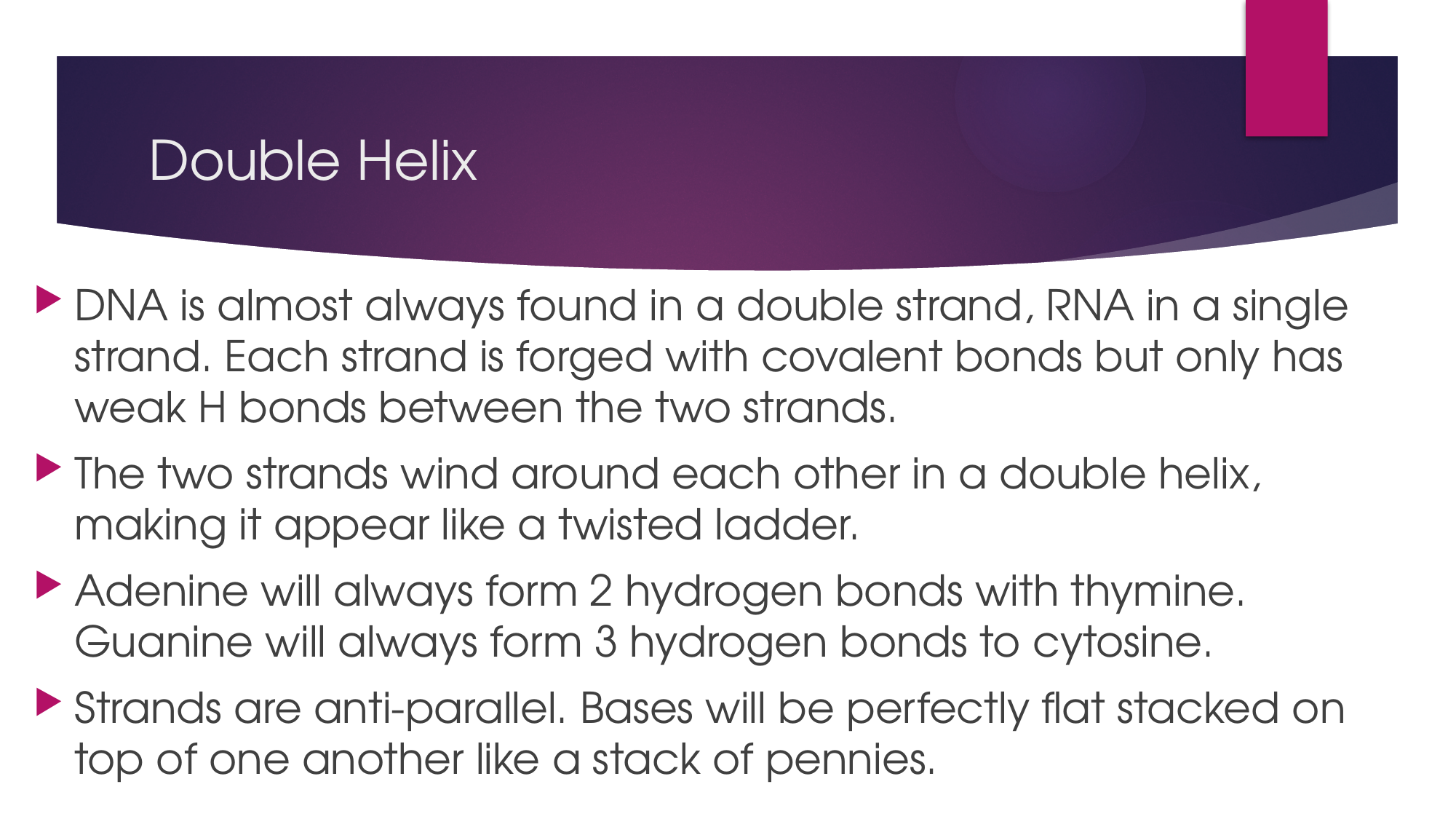

# Double Helix
DNA is almost always found in a double strand, RNA in a single strand. Each strand is forged with covalent bonds but only has weak H bonds between the two strands.
The two strands wind around each other in a double helix, making it appear like a twisted ladder.
Adenine will always form 2 hydrogen bonds with thymine. Guanine will always form 3 hydrogen bonds to cytosine.
Strands are anti-parallel. Bases will be perfectly flat stacked on top of one another like a stack of pennies.